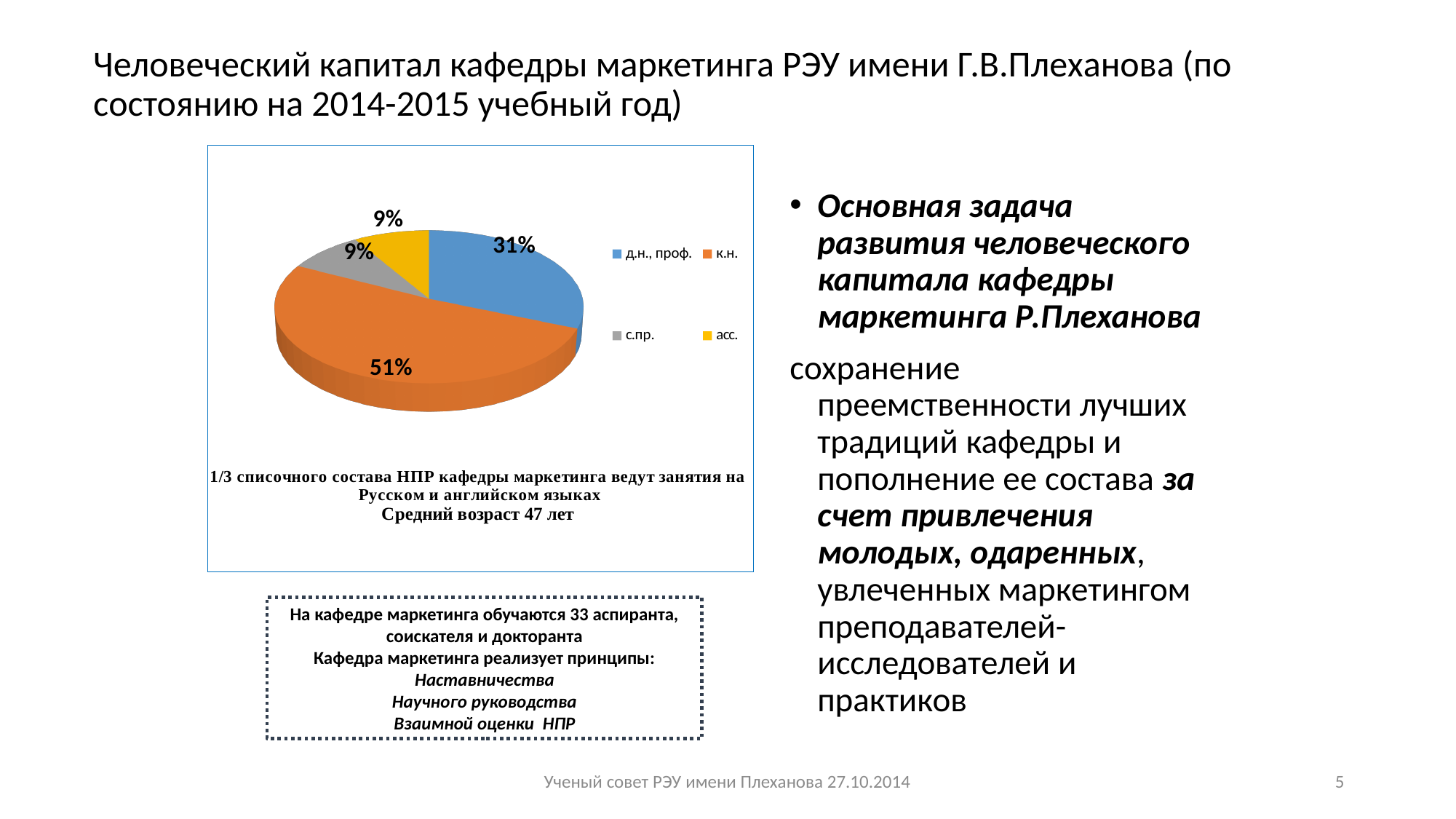

# Человеческий капитал кафедры маркетинга РЭУ имени Г.В.Плеханова (по состоянию на 2014-2015 учебный год)

[unsupported chart]

Основная задача развития человеческого капитала кафедры маркетинга Р.Плеханова
сохранение преемственности лучших традиций кафедры и пополнение ее состава за счет привлечения молодых, одаренных, увлеченных маркетингом преподавателей-исследователей и практиков

На кафедре маркетинга обучаются 33 аспиранта, соискателя и докторанта
Кафедра маркетинга реализует принципы:
Наставничества
Научного руководства
Взаимной оценки  НПР
Ученый совет РЭУ имени Плеханова 27.10.2014
5